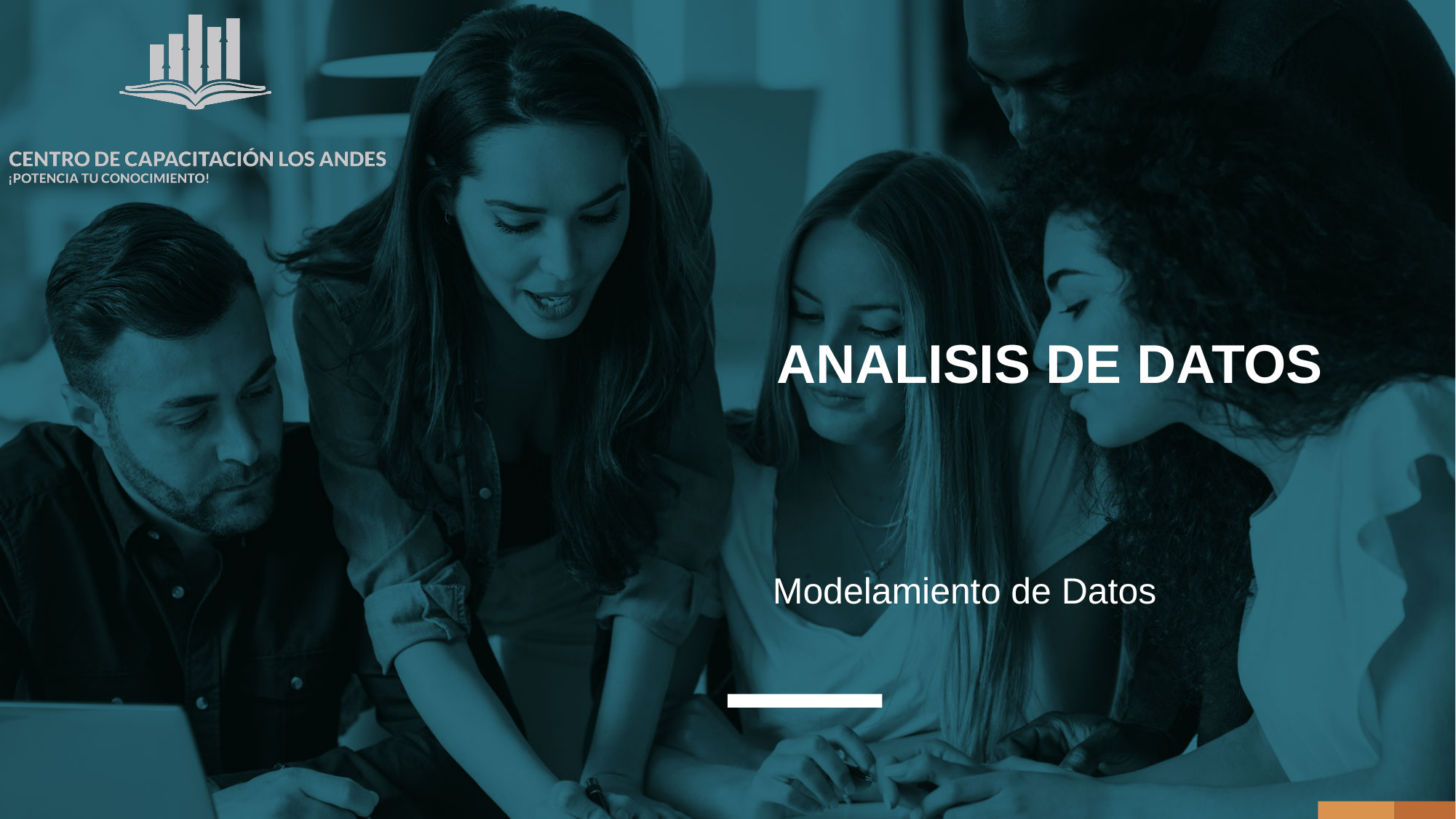

# ANALISIS DE DATOS
Modelamiento de Datos